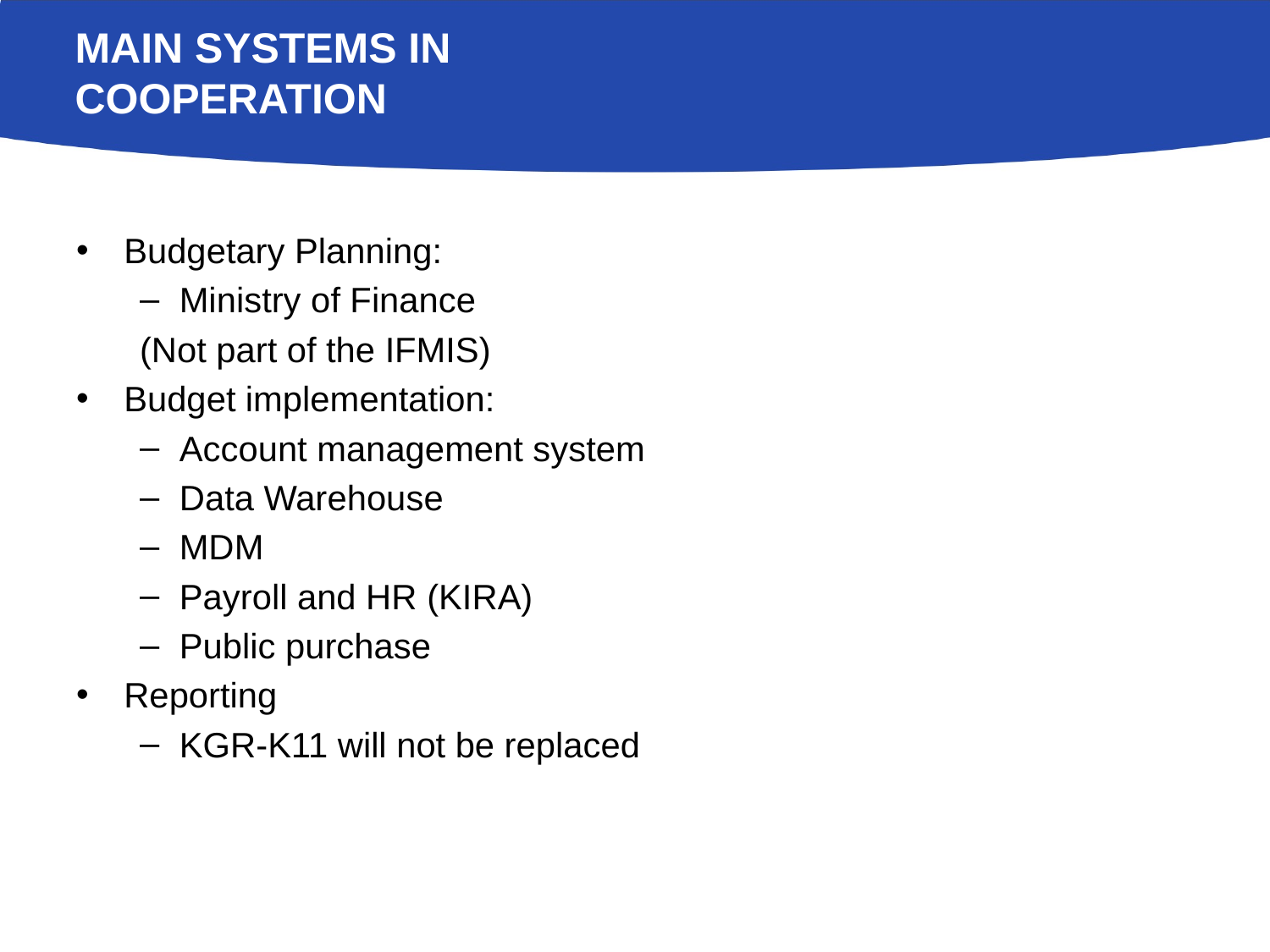

# Main systems in cooperation
Budgetary Planning:
Ministry of Finance
(Not part of the IFMIS)
Budget implementation:
Account management system
Data Warehouse
MDM
Payroll and HR (KIRA)
Public purchase
Reporting
KGR-K11 will not be replaced